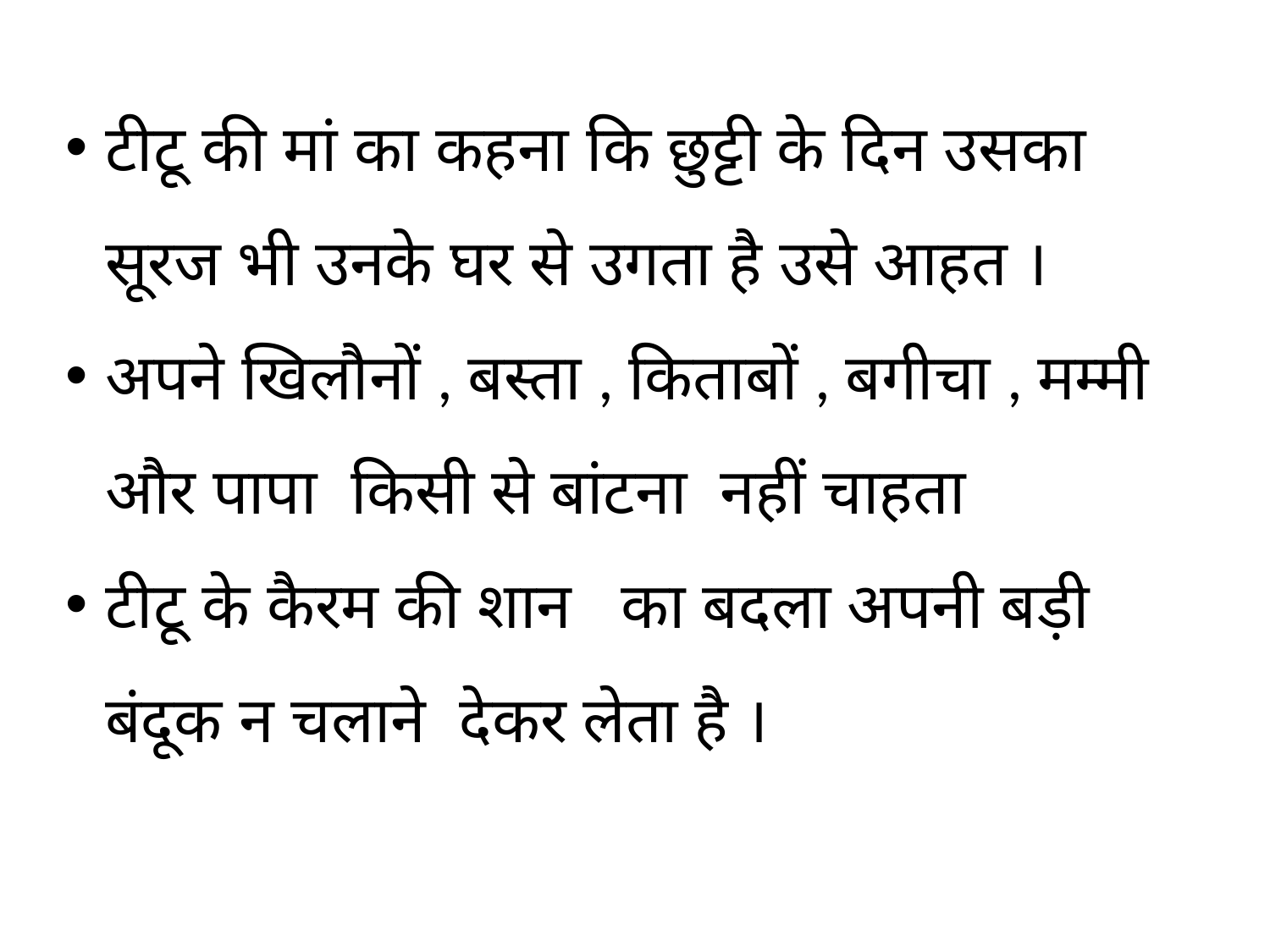

टीटू की मां का कहना कि छुट्टी के दिन उसका सूरज भी उनके घर से उगता है उसे आहत ।
अपने खिलौनों , बस्ता , किताबों , बगीचा , मम्मी और पापा  किसी से बांटना  नहीं चाहता
टीटू के कैरम की शान   का बदला अपनी बड़ी बंदूक न चलाने  देकर लेता है ।